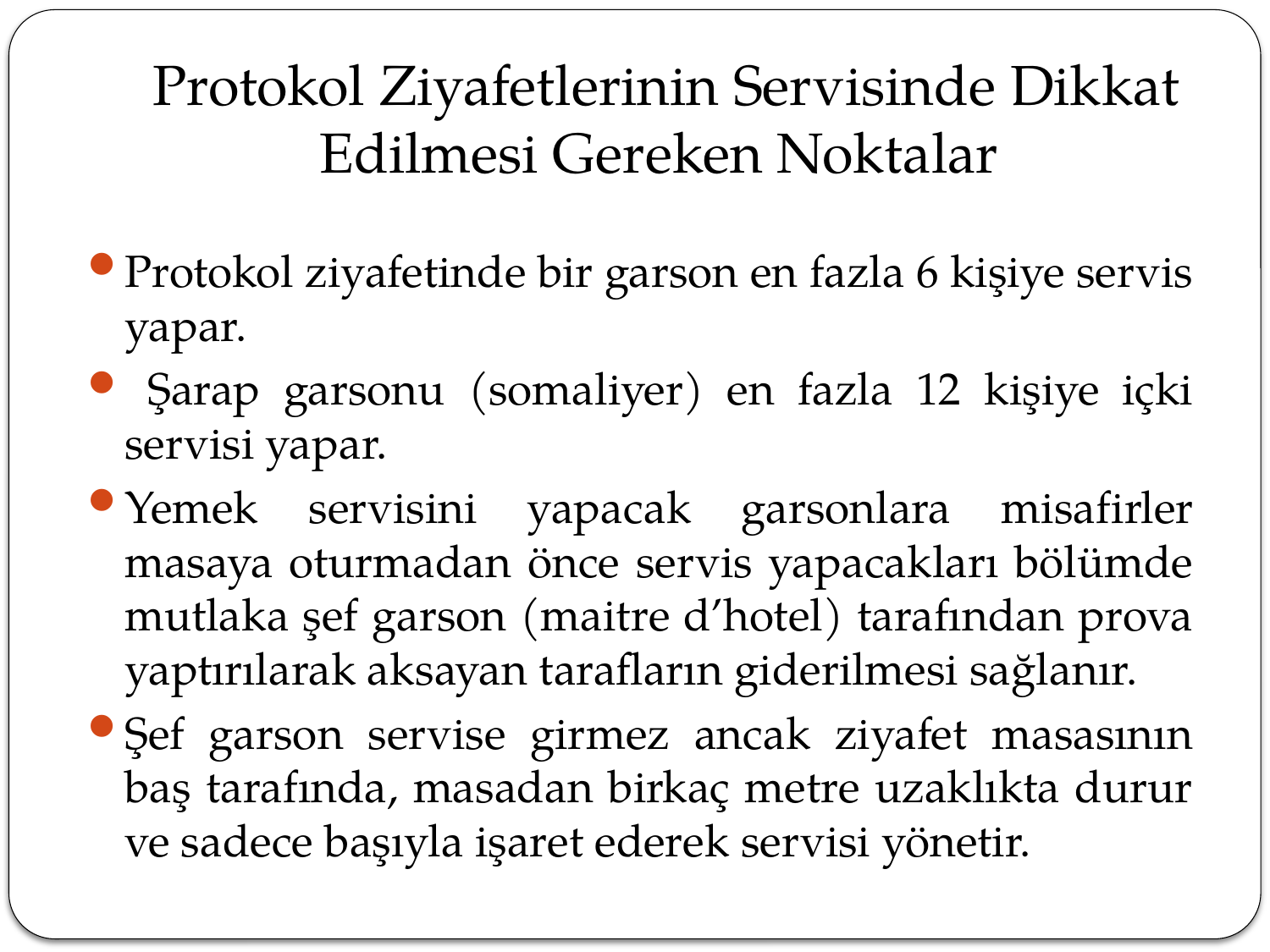

# Protokol Ziyafetlerinin Servisinde Dikkat Edilmesi Gereken Noktalar
Protokol ziyafetinde bir garson en fazla 6 kişiye servis yapar.
 Şarap garsonu (somaliyer) en fazla 12 kişiye içki servisi yapar.
Yemek servisini yapacak garsonlara misafirler masaya oturmadan önce servis yapacakları bölümde mutlaka şef garson (maitre d’hotel) tarafından prova yaptırılarak aksayan tarafların giderilmesi sağlanır.
Şef garson servise girmez ancak ziyafet masasının baş tarafında, masadan birkaç metre uzaklıkta durur ve sadece başıyla işaret ederek servisi yönetir.